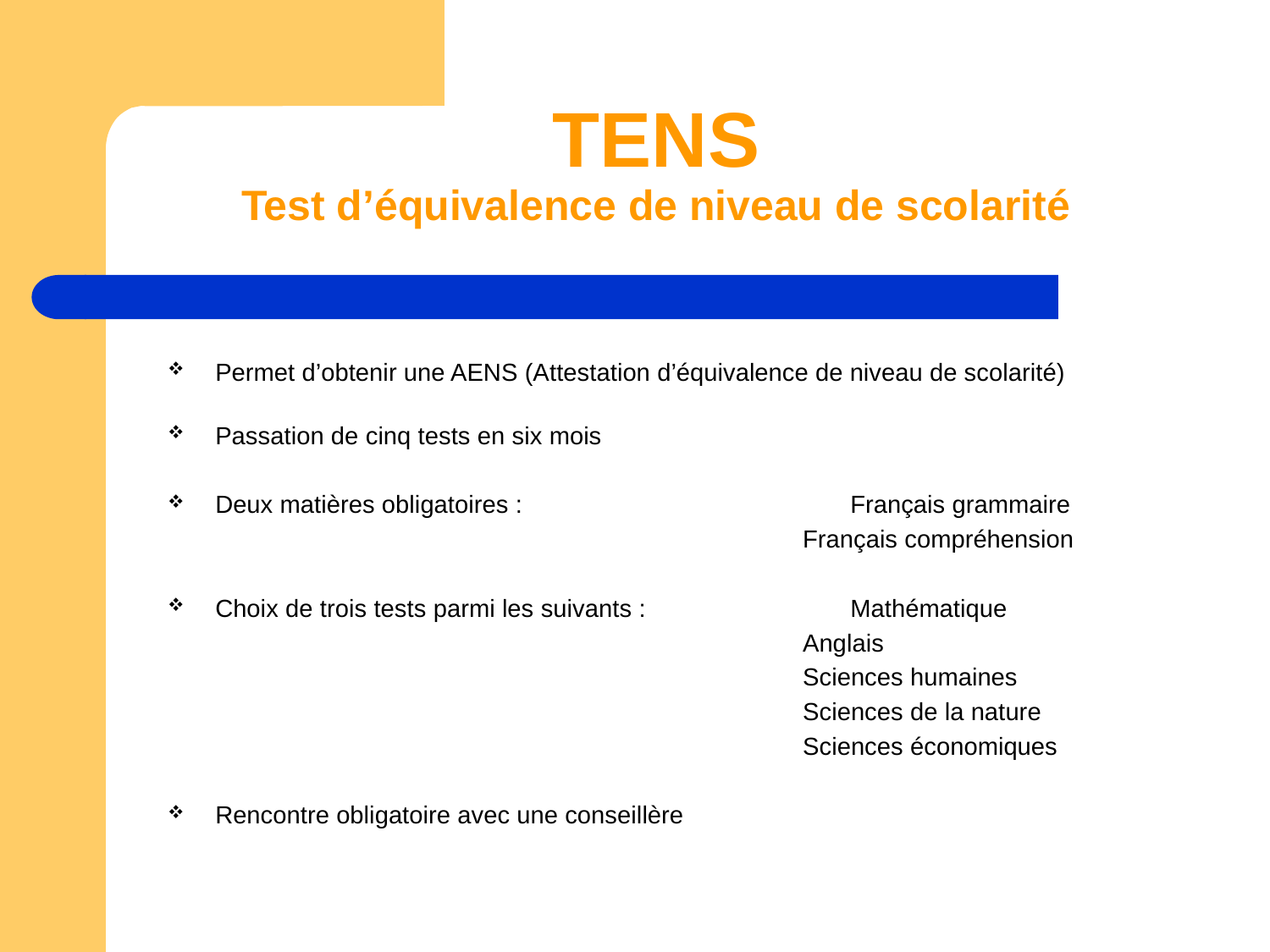

# TENS Test d’équivalence de niveau de scolarité
Permet d’obtenir une AENS (Attestation d’équivalence de niveau de scolarité)

Passation de cinq tests en six mois

Deux matières obligatoires :			Français grammaire
					Français compréhension

Choix de trois tests parmi les suivants :		Mathématique
					Anglais
					Sciences humaines
					Sciences de la nature
					Sciences économiques

Rencontre obligatoire avec une conseillère